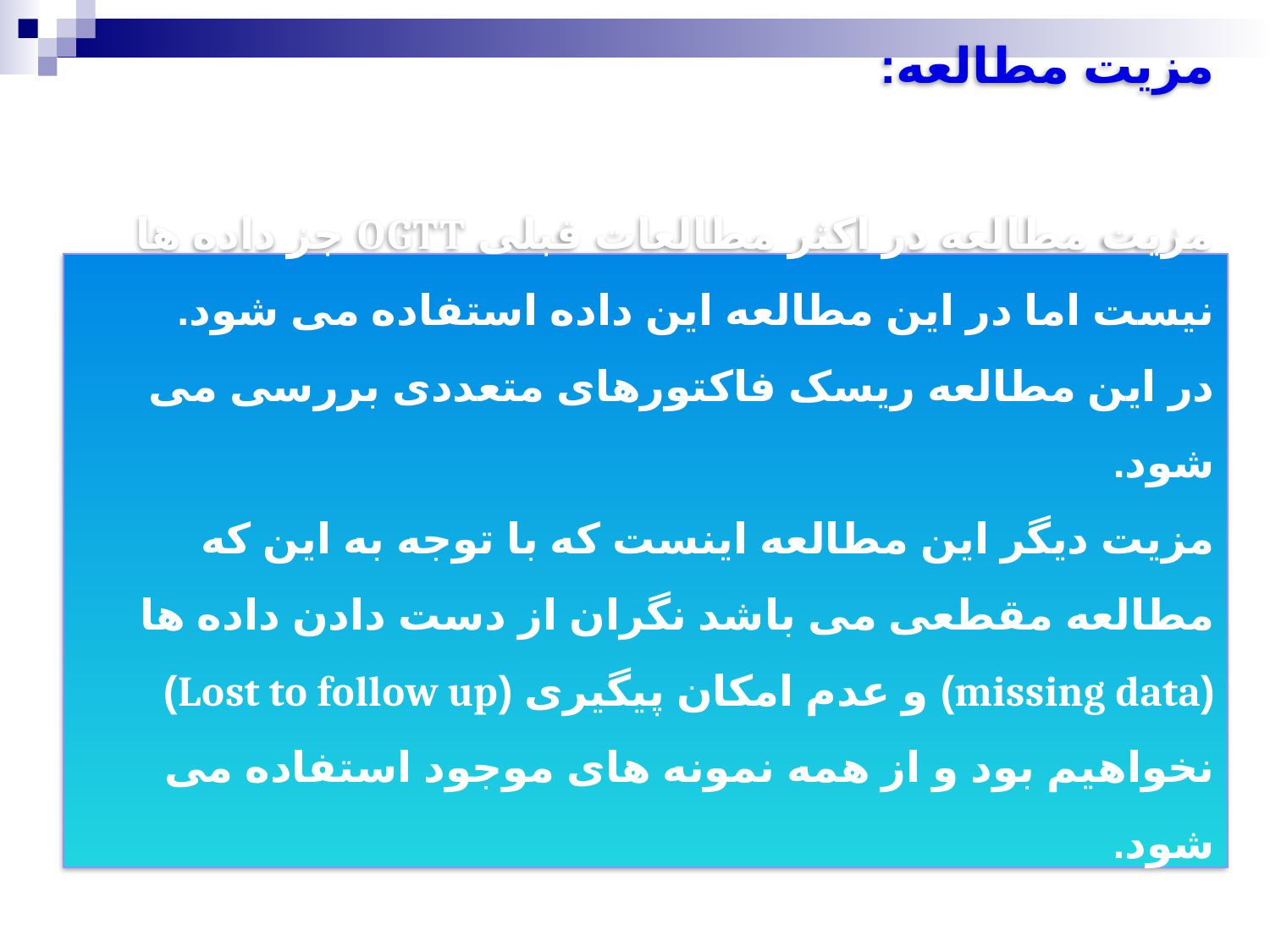

# مزیت مطالعه: مزیت مطالعه در اکثر مطالعات قبلی OGTT جز داده ها نیست اما در این مطالعه این داده استفاده می شود. در این مطالعه ریسک فاکتورهای متعددی بررسی می شود. مزیت دیگر این مطالعه اینست که با توجه به این که مطالعه مقطعی می باشد نگران از دست دادن داده ها (missing data) و عدم امکان پیگیری (Lost to follow up) نخواهیم بود و از همه نمونه های موجود استفاده می شود.